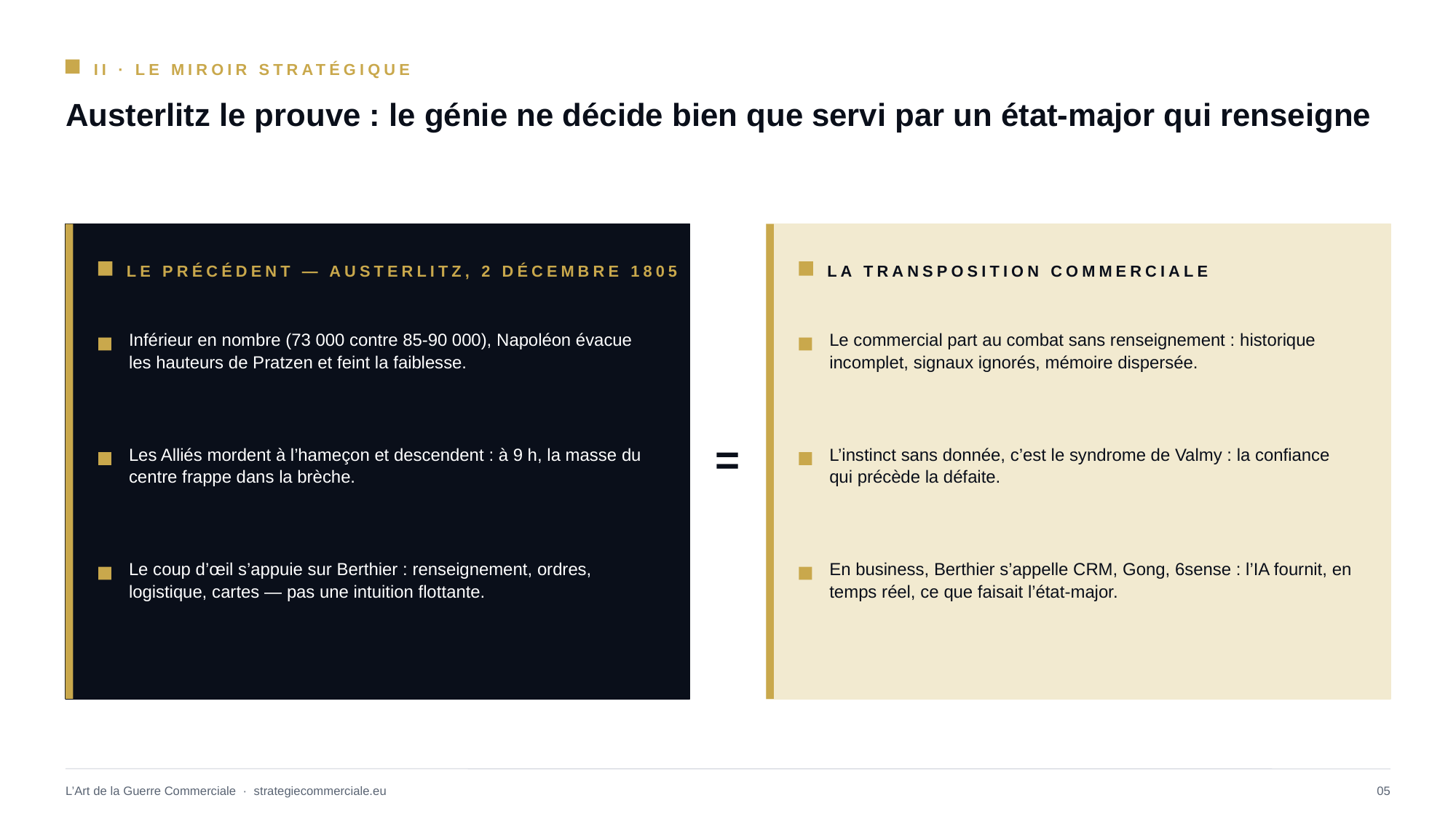

II · LE MIROIR STRATÉGIQUE

Austerlitz le prouve : le génie ne décide bien que servi par un état-major qui renseigne

LE PRÉCÉDENT — AUSTERLITZ, 2 DÉCEMBRE 1805
LA TRANSPOSITION COMMERCIALE

Inférieur en nombre (73 000 contre 85-90 000), Napoléon évacue les hauteurs de Pratzen et feint la faiblesse.
Le commercial part au combat sans renseignement : historique incomplet, signaux ignorés, mémoire dispersée.

=

Les Alliés mordent à l’hameçon et descendent : à 9 h, la masse du centre frappe dans la brèche.
L’instinct sans donnée, c’est le syndrome de Valmy : la confiance qui précède la défaite.

Le coup d’œil s’appuie sur Berthier : renseignement, ordres, logistique, cartes — pas une intuition flottante.
En business, Berthier s’appelle CRM, Gong, 6sense : l’IA fournit, en temps réel, ce que faisait l’état-major.

L’Art de la Guerre Commerciale  ·  strategiecommerciale.eu
05